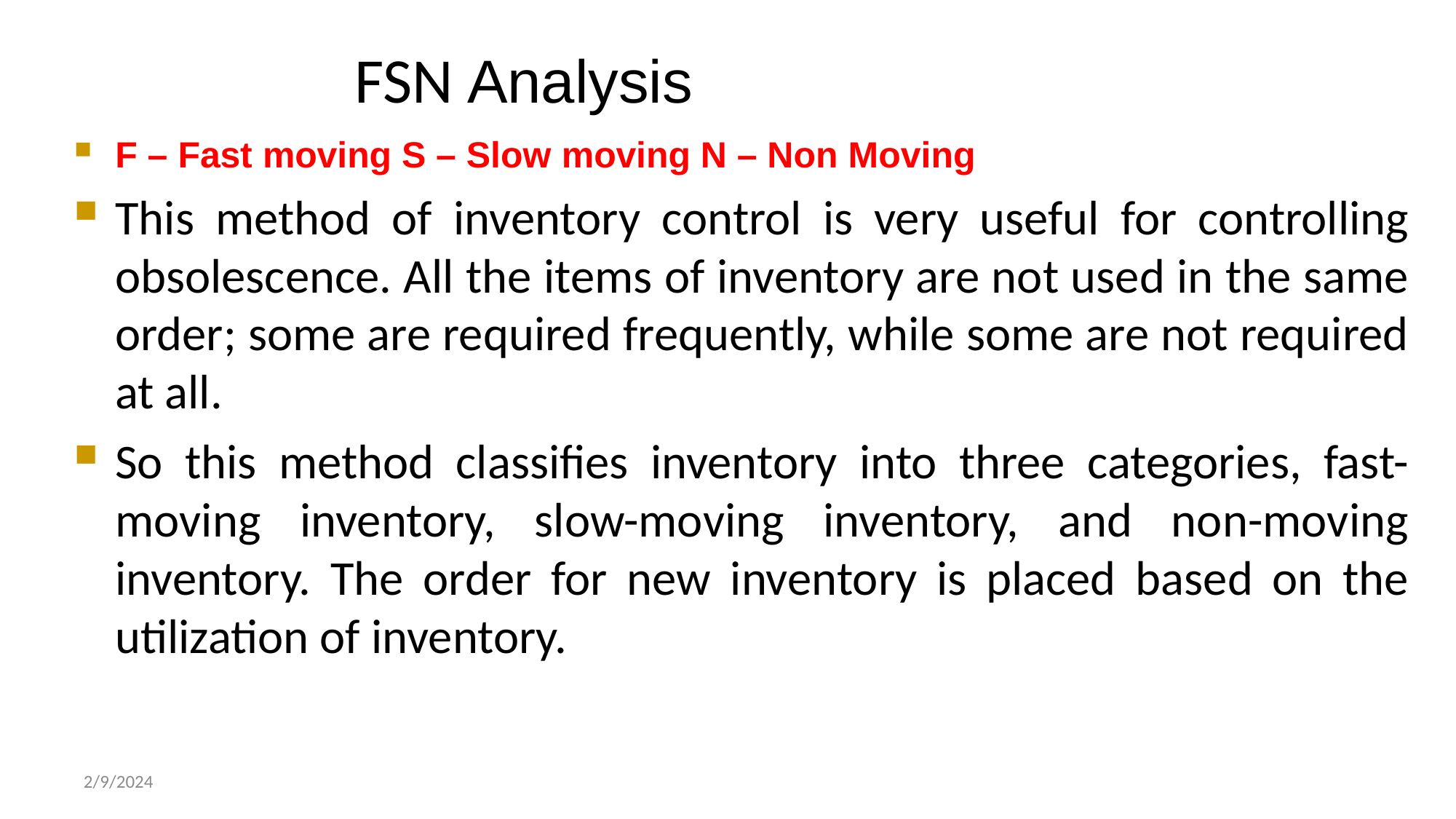

# FSN Analysis
F – Fast moving S – Slow moving N – Non Moving
This method of inventory control is very useful for controlling obsolescence. All the items of inventory are not used in the same order; some are required frequently, while some are not required at all.
So this method classifies inventory into three categories, fast-moving inventory, slow-moving inventory, and non-moving inventory. The order for new inventory is placed based on the utilization of inventory.
2/9/2024